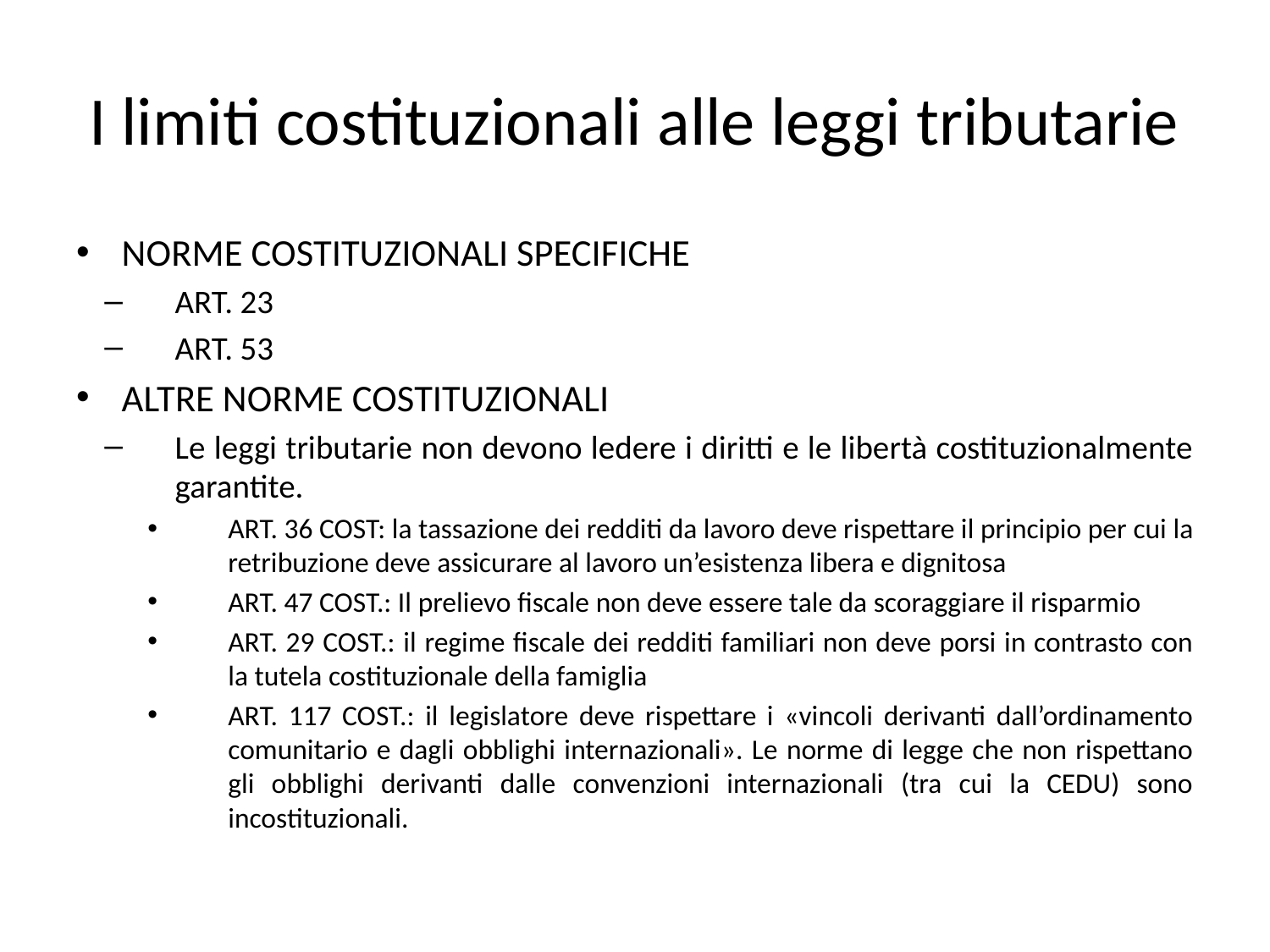

# I limiti costituzionali alle leggi tributarie
NORME COSTITUZIONALI SPECIFICHE
ART. 23
ART. 53
ALTRE NORME COSTITUZIONALI
Le leggi tributarie non devono ledere i diritti e le libertà costituzionalmente garantite.
ART. 36 COST: la tassazione dei redditi da lavoro deve rispettare il principio per cui la retribuzione deve assicurare al lavoro un’esistenza libera e dignitosa
ART. 47 COST.: Il prelievo fiscale non deve essere tale da scoraggiare il risparmio
ART. 29 COST.: il regime fiscale dei redditi familiari non deve porsi in contrasto con la tutela costituzionale della famiglia
ART. 117 COST.: il legislatore deve rispettare i «vincoli derivanti dall’ordinamento comunitario e dagli obblighi internazionali». Le norme di legge che non rispettano gli obblighi derivanti dalle convenzioni internazionali (tra cui la CEDU) sono incostituzionali.